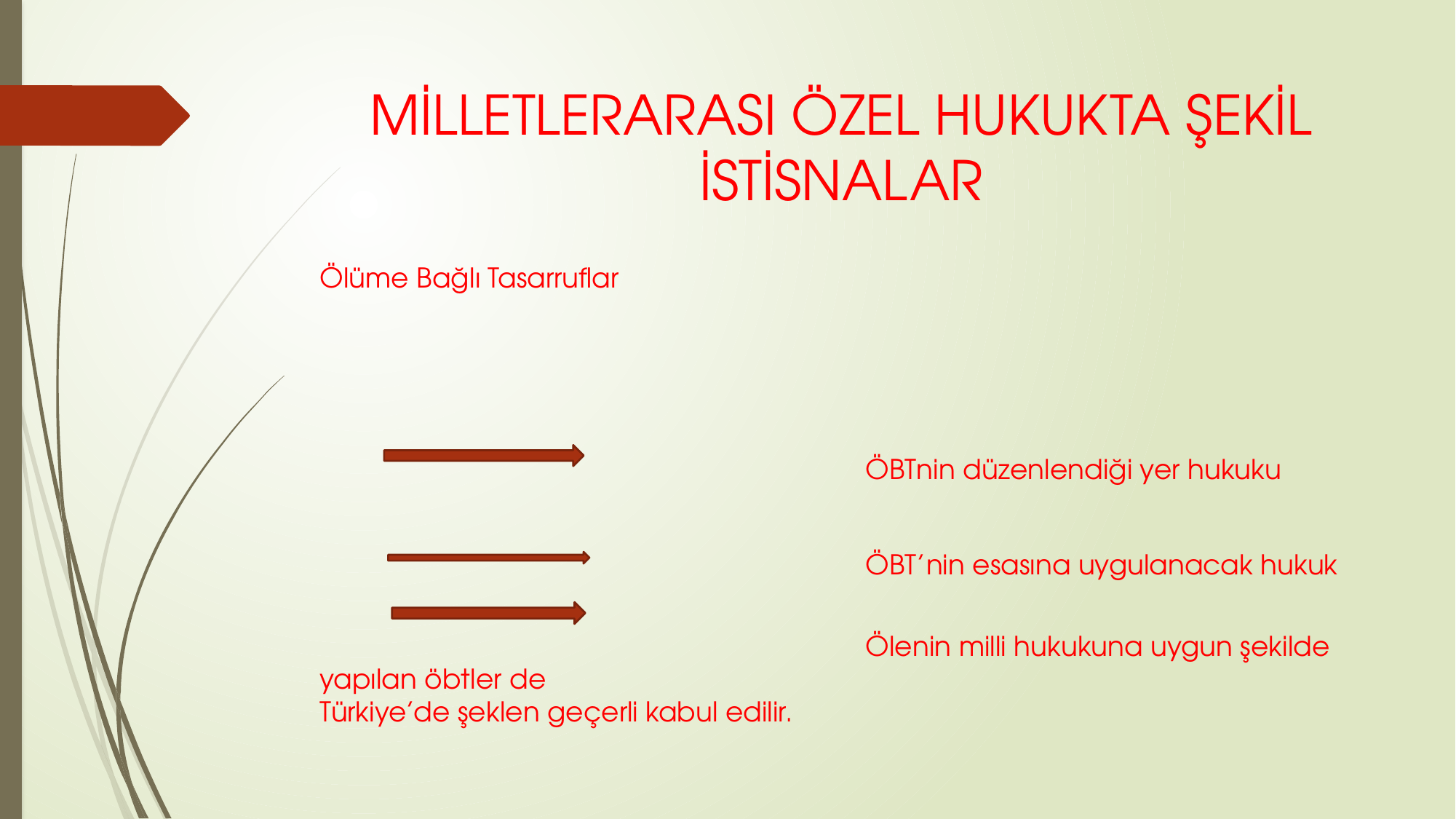

# MİLLETLERARASI ÖZEL HUKUKTA ŞEKİL İSTİSNALAR
Ölüme Bağlı Tasarruflar

					ÖBTnin düzenlendiği yer hukuku

					ÖBT’nin esasına uygulanacak hukuk
					Ölenin milli hukukuna uygun şekilde yapılan öbtler de 							Türkiye’de şeklen geçerli kabul edilir.